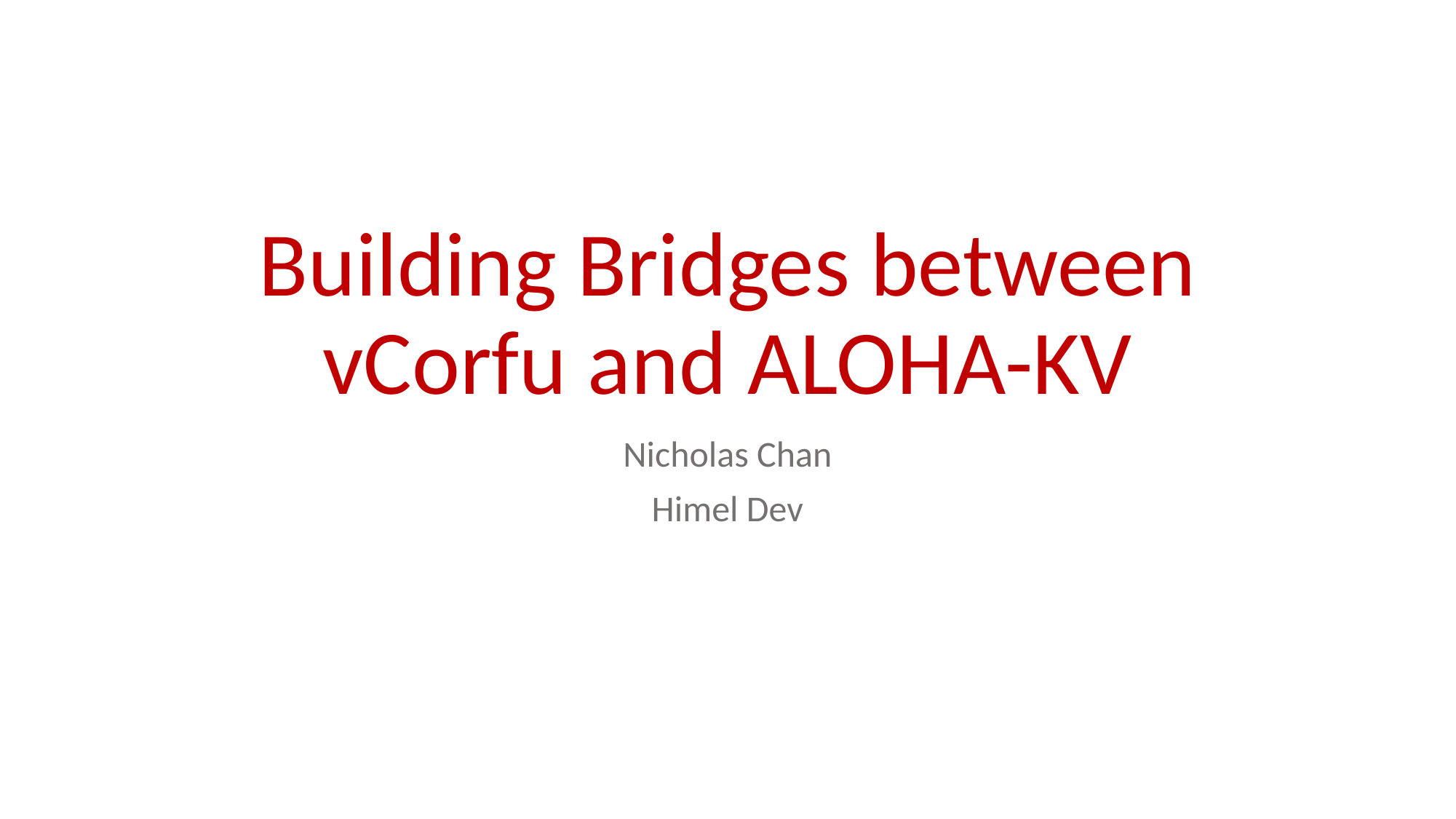

# Building Bridges between vCorfu and ALOHA-KV
Nicholas Chan
Himel Dev